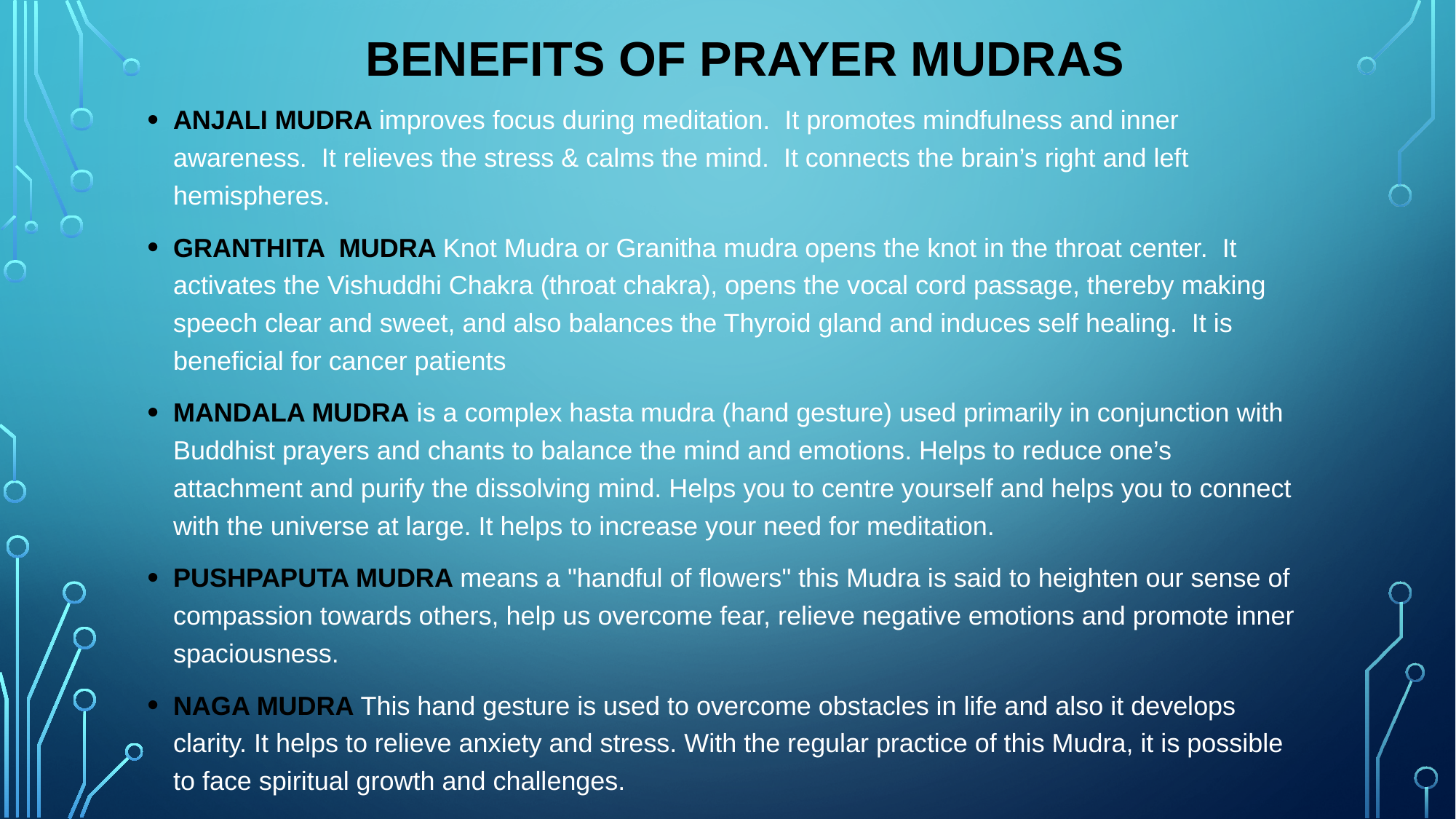

# Benefits of prayer mudras
Anjali mudra improves focus during meditation.  It promotes mindfulness and inner awareness.  It relieves the stress & calms the mind.  It connects the brain’s right and left hemispheres.
granthita  mudra Knot Mudra or Granitha mudra opens the knot in the throat center.  It activates the Vishuddhi Chakra (throat chakra), opens the vocal cord passage, thereby making speech clear and sweet, and also balances the Thyroid gland and induces self healing.  It is beneficial for cancer patients
Mandala mudra is a complex hasta mudra (hand gesture) used primarily in conjunction with Buddhist prayers and chants to balance the mind and emotions. Helps to reduce one’s attachment and purify the dissolving mind. Helps you to centre yourself and helps you to connect with the universe at large. It helps to increase your need for meditation.
pushpaputa mudra means a "handful of flowers" this Mudra is said to heighten our sense of compassion towards others, help us overcome fear, relieve negative emotions and promote inner spaciousness.
NAGA MUDRA This hand gesture is used to overcome obstacles in life and also it develops clarity. It helps to relieve anxiety and stress. With the regular practice of this Mudra, it is possible to face spiritual growth and challenges.